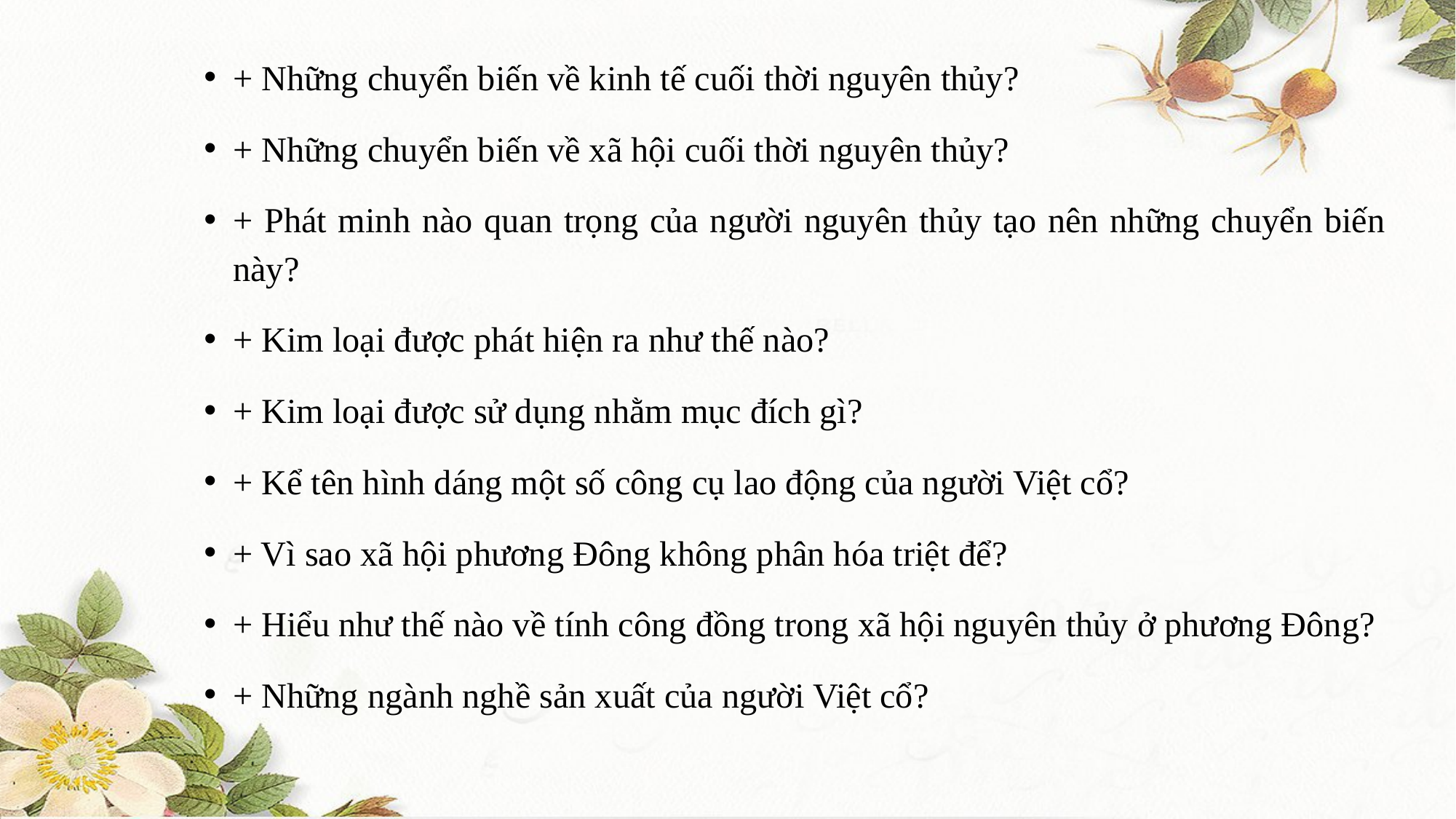

+ Những chuyển biến về kinh tế cuối thời nguyên thủy?
+ Những chuyển biến về xã hội cuối thời nguyên thủy?
+ Phát minh nào quan trọng của người nguyên thủy tạo nên những chuyển biến này?
+ Kim loại được phát hiện ra như thế nào?
+ Kim loại được sử dụng nhằm mục đích gì?
+ Kể tên hình dáng một số công cụ lao động của người Việt cổ?
+ Vì sao xã hội phương Đông không phân hóa triệt để?
+ Hiểu như thế nào về tính công đồng trong xã hội nguyên thủy ở phương Đông?
+ Những ngành nghề sản xuất của người Việt cổ?